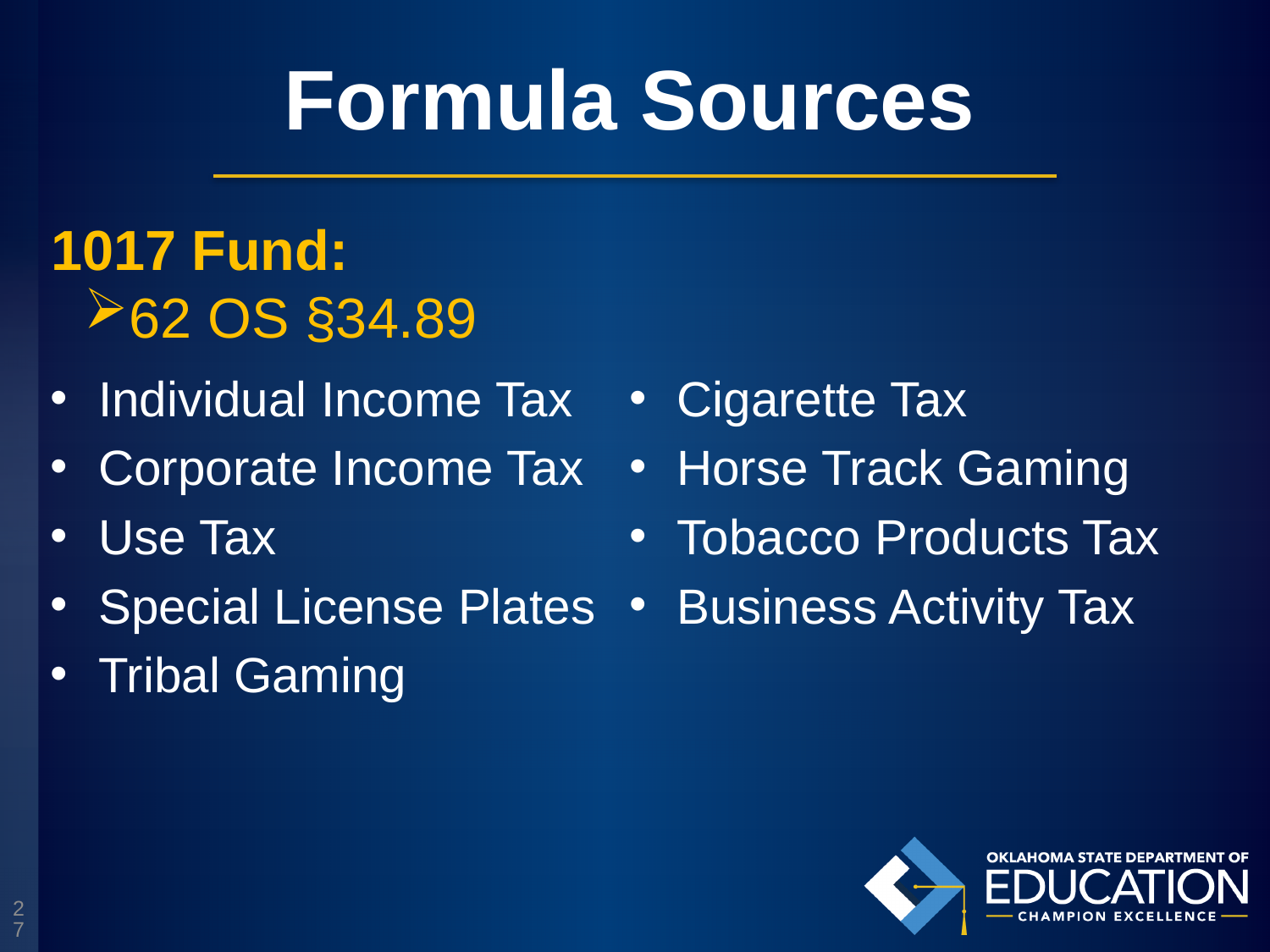

Formula Sources

1017 Fund:
62 OS §34.89

Individual Income Tax
Corporate Income Tax
Use Tax
Special License Plates
Tribal Gaming
Cigarette Tax
Horse Track Gaming
Tobacco Products Tax
Business Activity Tax

27